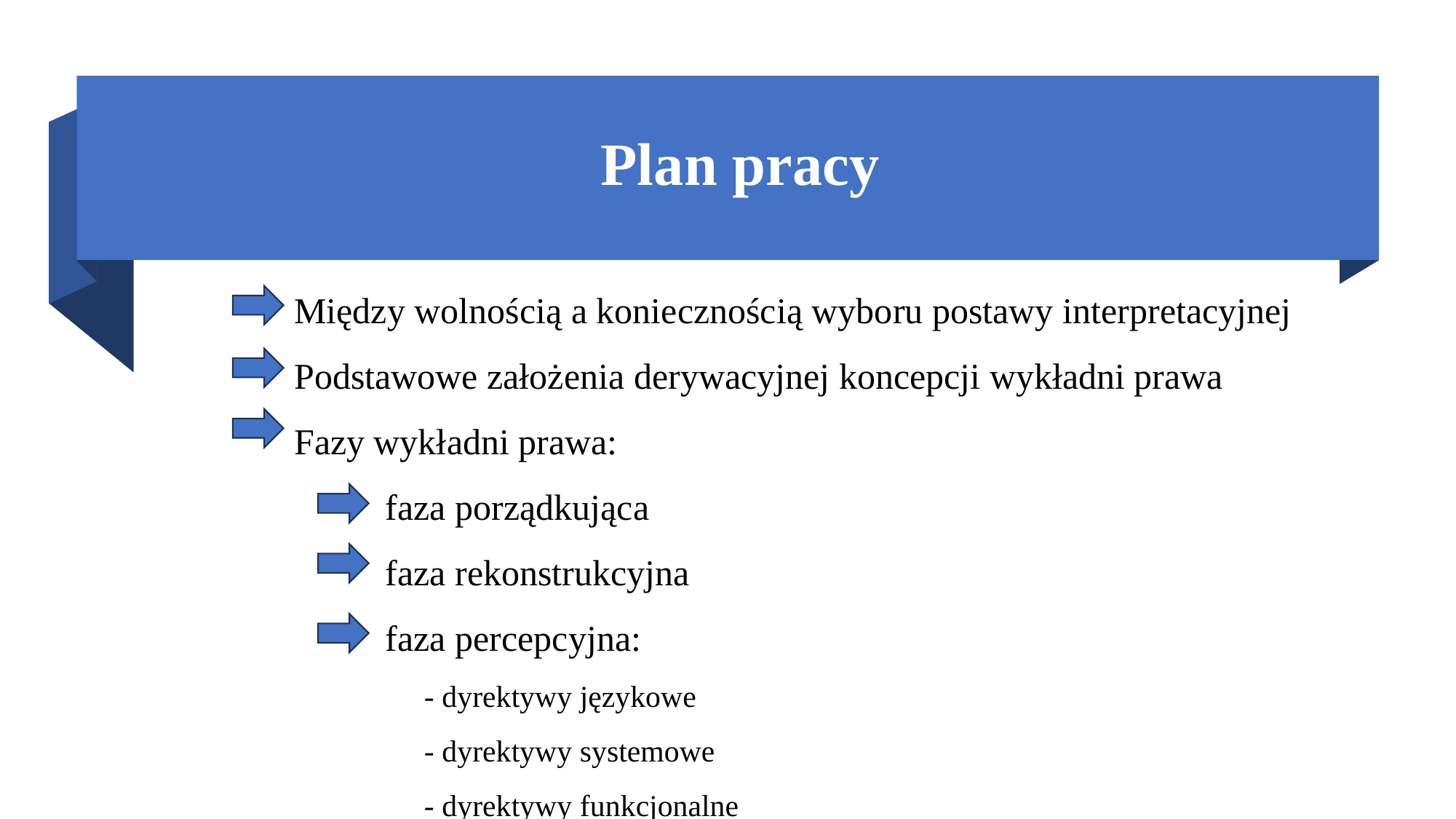

# Plan pracy
Między wolnością a koniecznością wyboru postawy interpretacyjnej
Podstawowe założenia derywacyjnej koncepcji wykładni prawa
Fazy wykładni prawa:
          faza porządkująca
          faza rekonstrukcyjna
          faza percepcyjna:
                 - dyrektywy językowe
                 - dyrektywy systemowe
                 - dyrektywy funkcjonalne